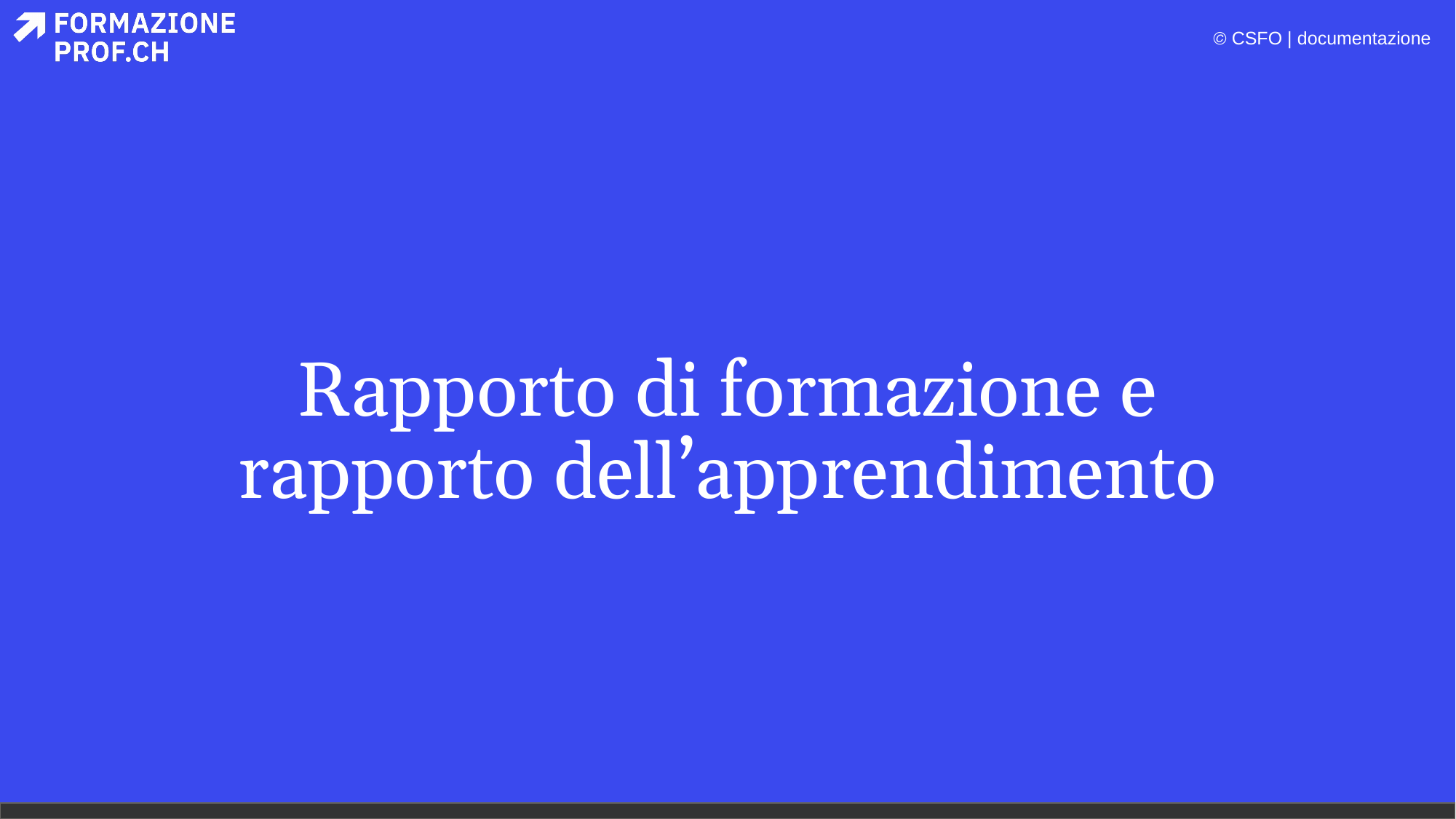

# Rapporto di formazione e rapporto dell’apprendimento